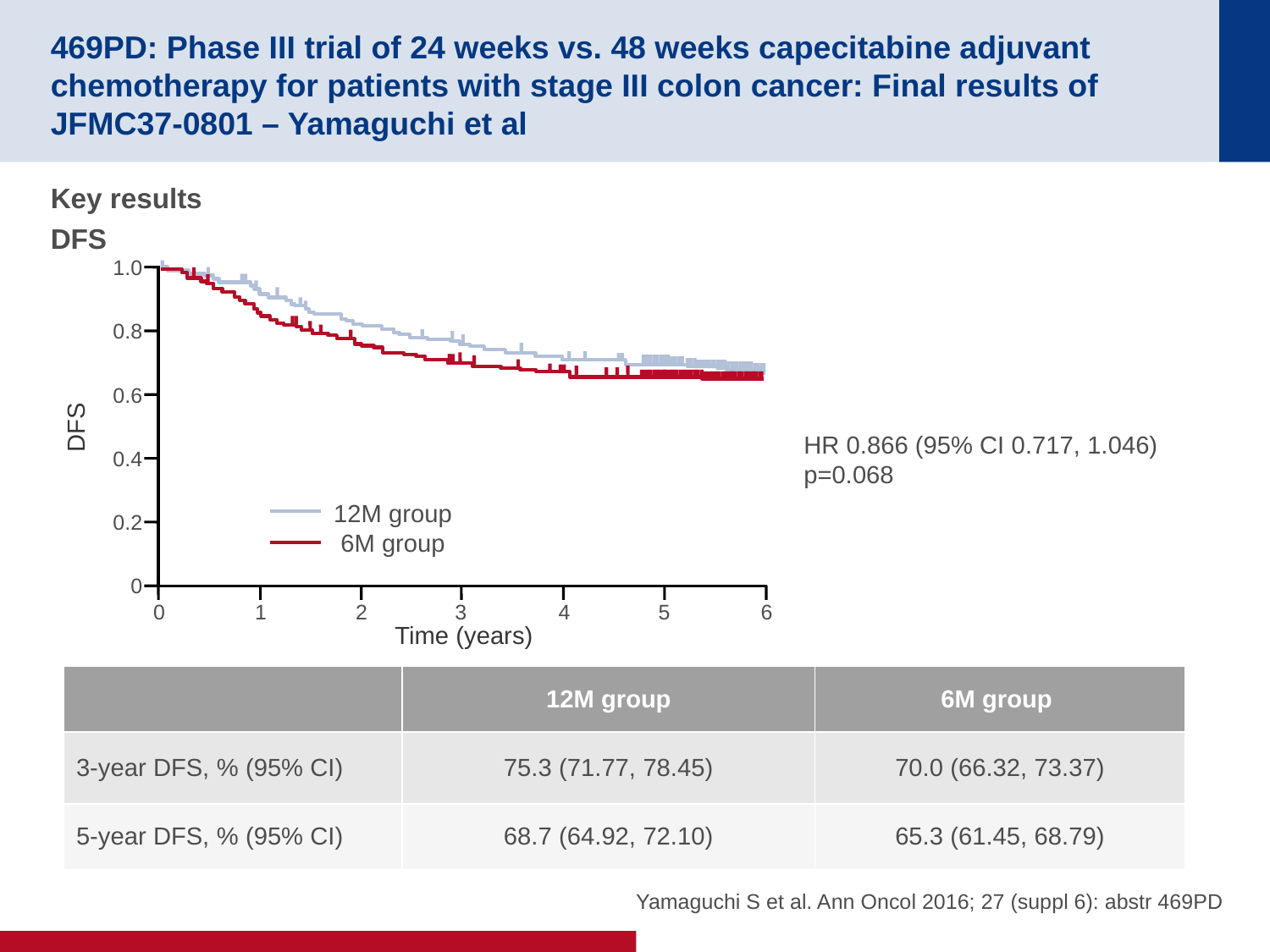

# 469PD: Phase III trial of 24 weeks vs. 48 weeks capecitabine adjuvant chemotherapy for patients with stage III colon cancer: Final results of JFMC37-0801 – Yamaguchi et al
Key results
DFS
1.0

0.8
0.6
DFS
0.4
0.2
0
0
1
2
3
4
5
6
Time (years)

HR 0.866 (95% CI 0.717, 1.046)
p=0.068
12M group
 6M group
|  | 12M group | 6M group |
| --- | --- | --- |
| 3-year DFS, % (95% CI) | 75.3 (71.77, 78.45) | 70.0 (66.32, 73.37) |
| 5-year DFS, % (95% CI) | 68.7 (64.92, 72.10) | 65.3 (61.45, 68.79) |
Yamaguchi S et al. Ann Oncol 2016; 27 (suppl 6): abstr 469PD